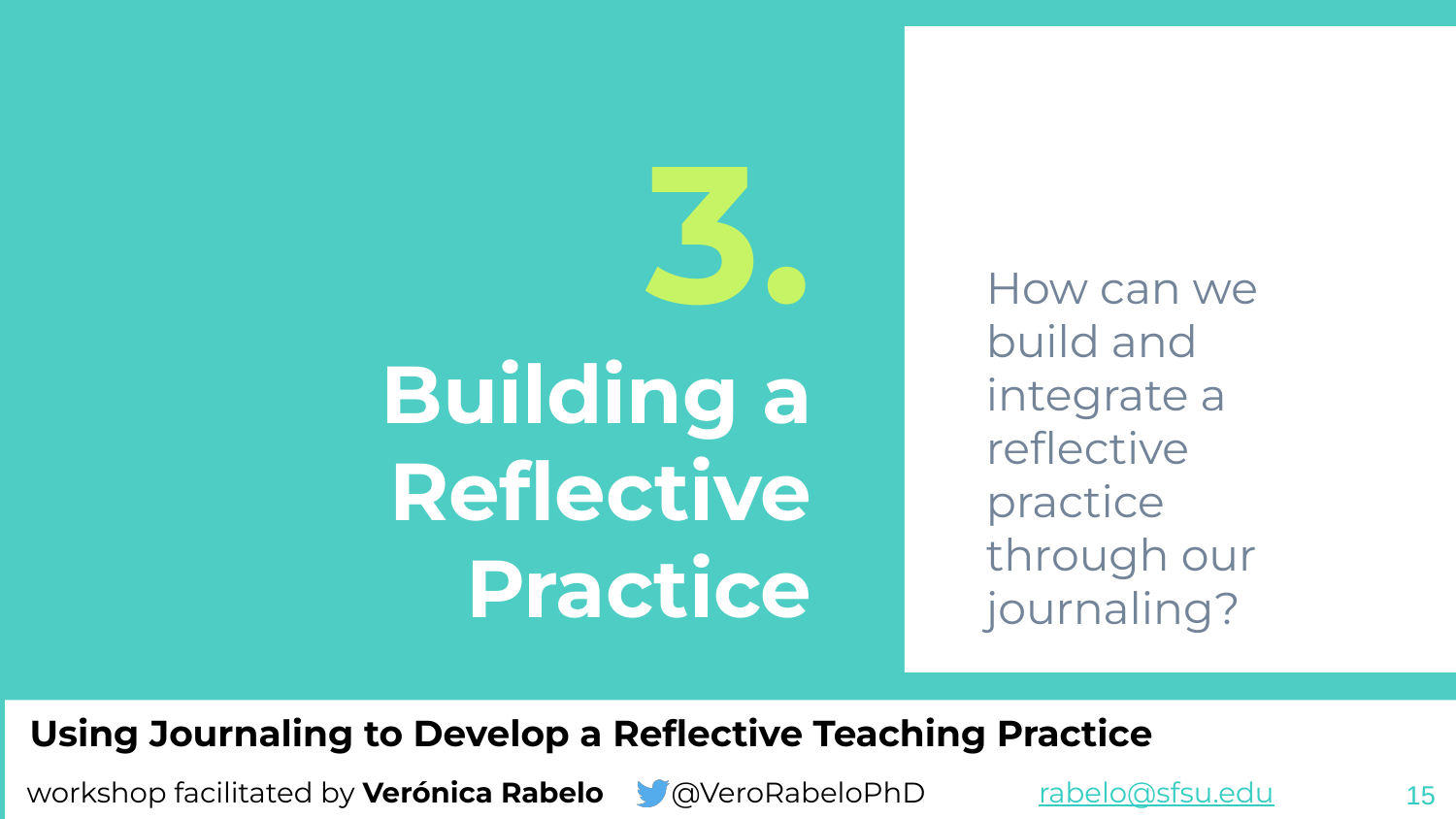

# 3.
Building a Reflective Practice
How can we build and integrate a reflective practice through our journaling?
15